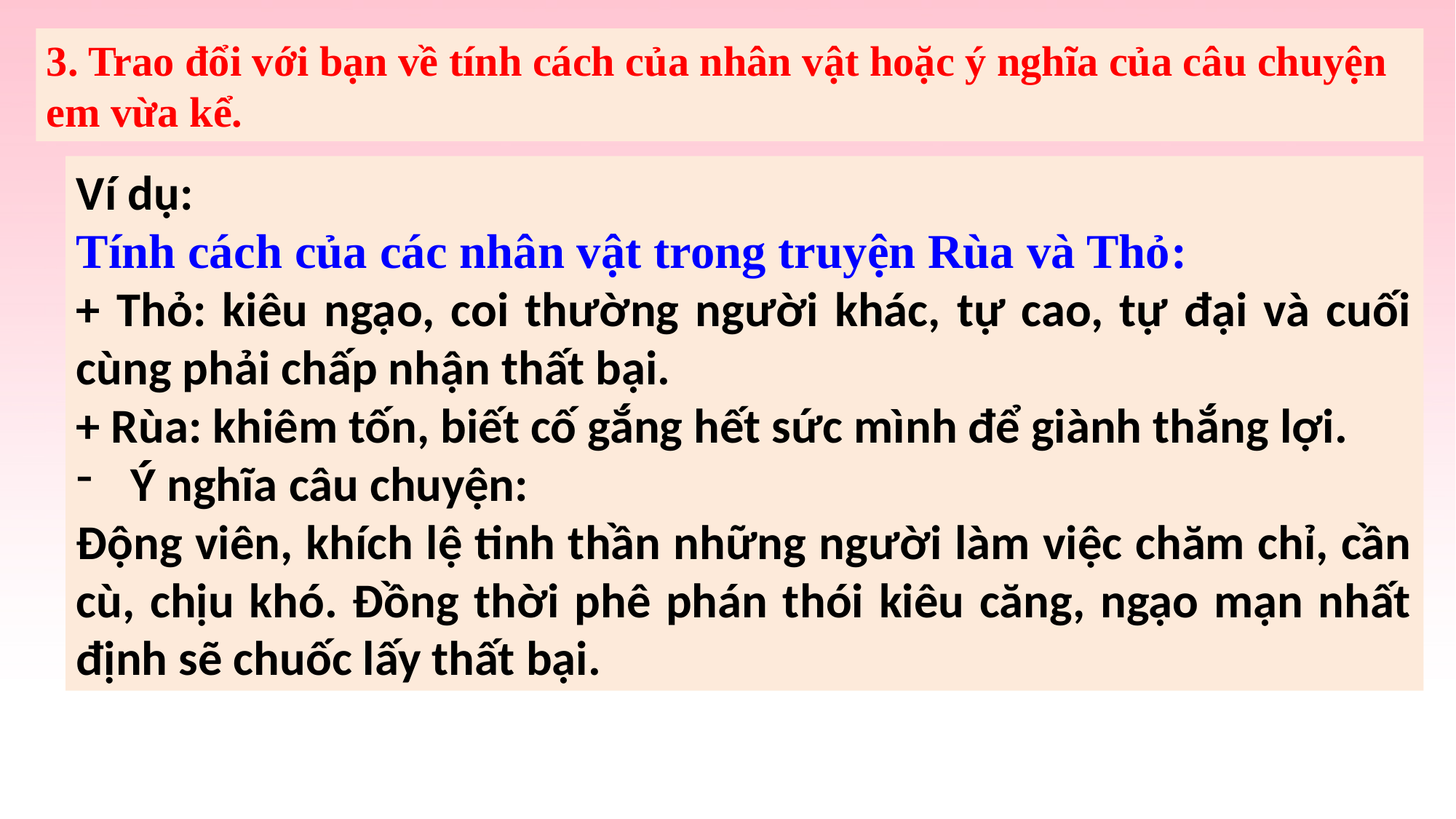

3. Trao đổi với bạn về tính cách của nhân vật hoặc ý nghĩa của câu chuyện em vừa kể.
Ví dụ:
Tính cách của các nhân vật trong truyện Rùa và Thỏ:
+ Thỏ: kiêu ngạo, coi thường người khác, tự cao, tự đại và cuối cùng phải chấp nhận thất bại.
+ Rùa: khiêm tốn, biết cố gắng hết sức mình để giành thắng lợi.
Ý nghĩa câu chuyện:
Động viên, khích lệ tinh thần những người làm việc chăm chỉ, cần cù, chịu khó. Đồng thời phê phán thói kiêu căng, ngạo mạn nhất định sẽ chuốc lấy thất bại.